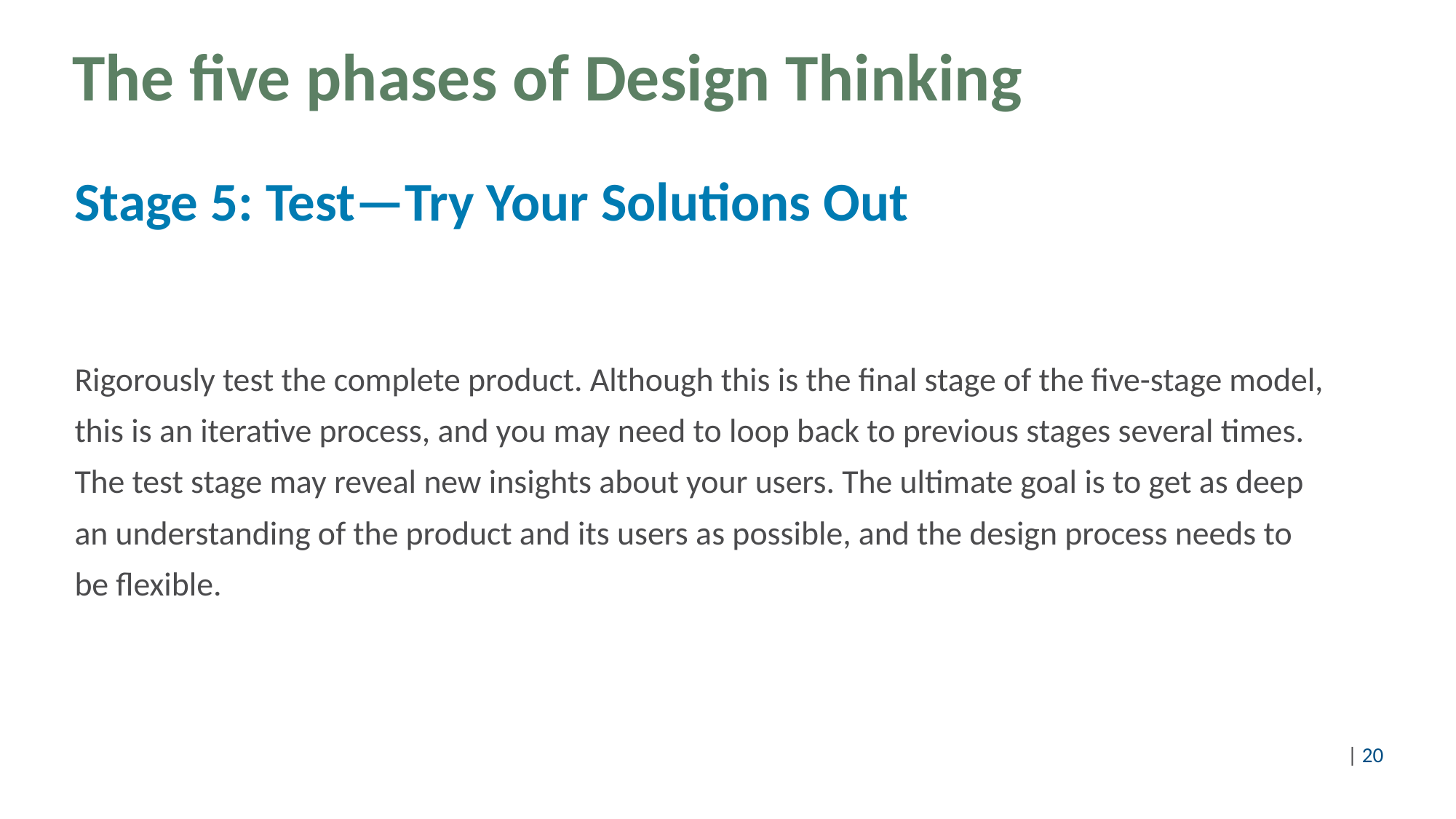

# The five phases of Design Thinking
Stage 5: Test—Try Your Solutions Out

Rigorously test the complete product. Although this is the final stage of the five-stage model,
this is an iterative process, and you may need to loop back to previous stages several times.
The test stage may reveal new insights about your users. The ultimate goal is to get as deep
an understanding of the product and its users as possible, and the design process needs to
be flexible.